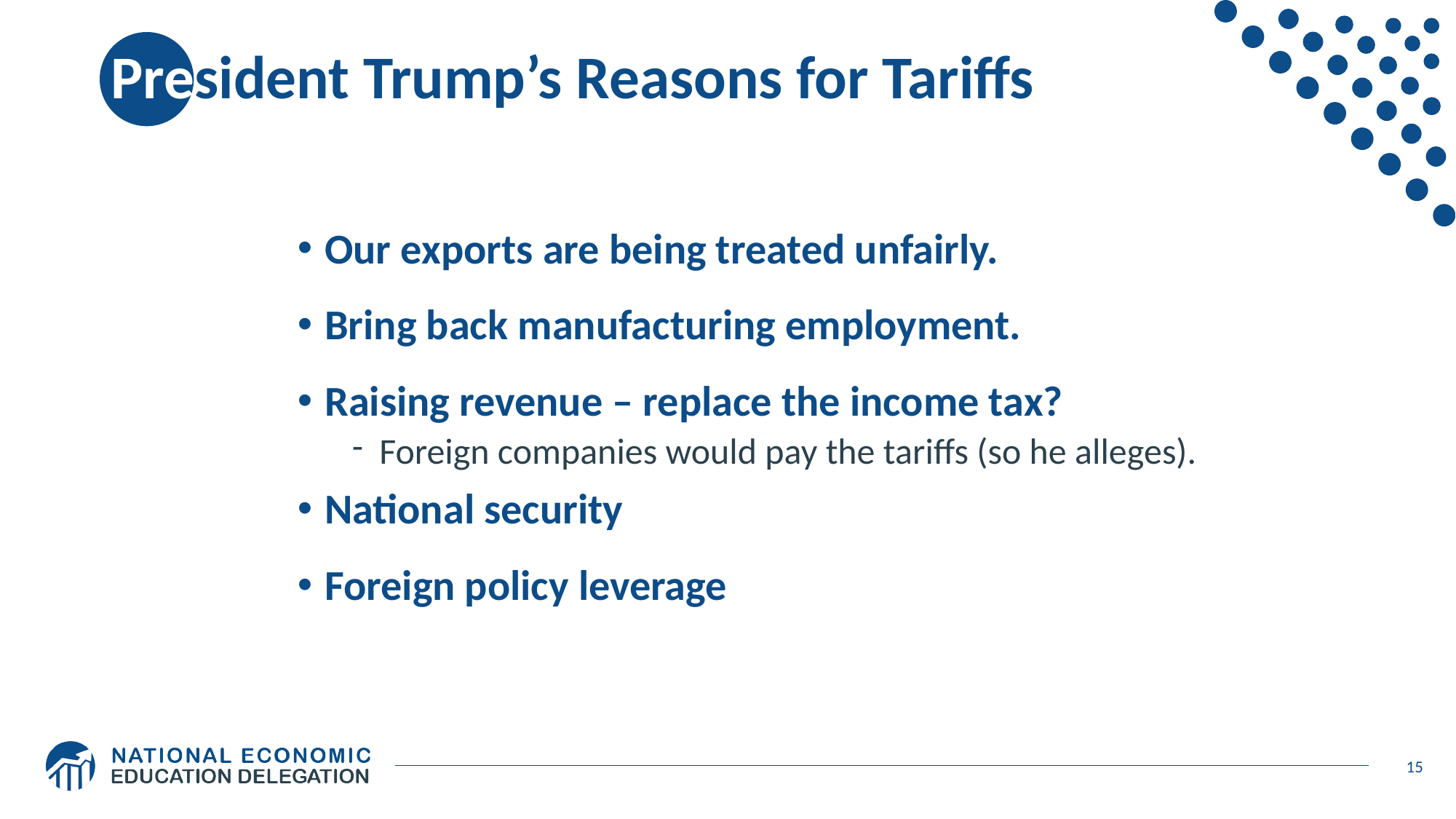

# President Trump’s Reasons for Tariffs
Our exports are being treated unfairly.
Bring back manufacturing employment.
Raising revenue – replace the income tax?
Foreign companies would pay the tariffs (so he alleges).
National security
Foreign policy leverage
15